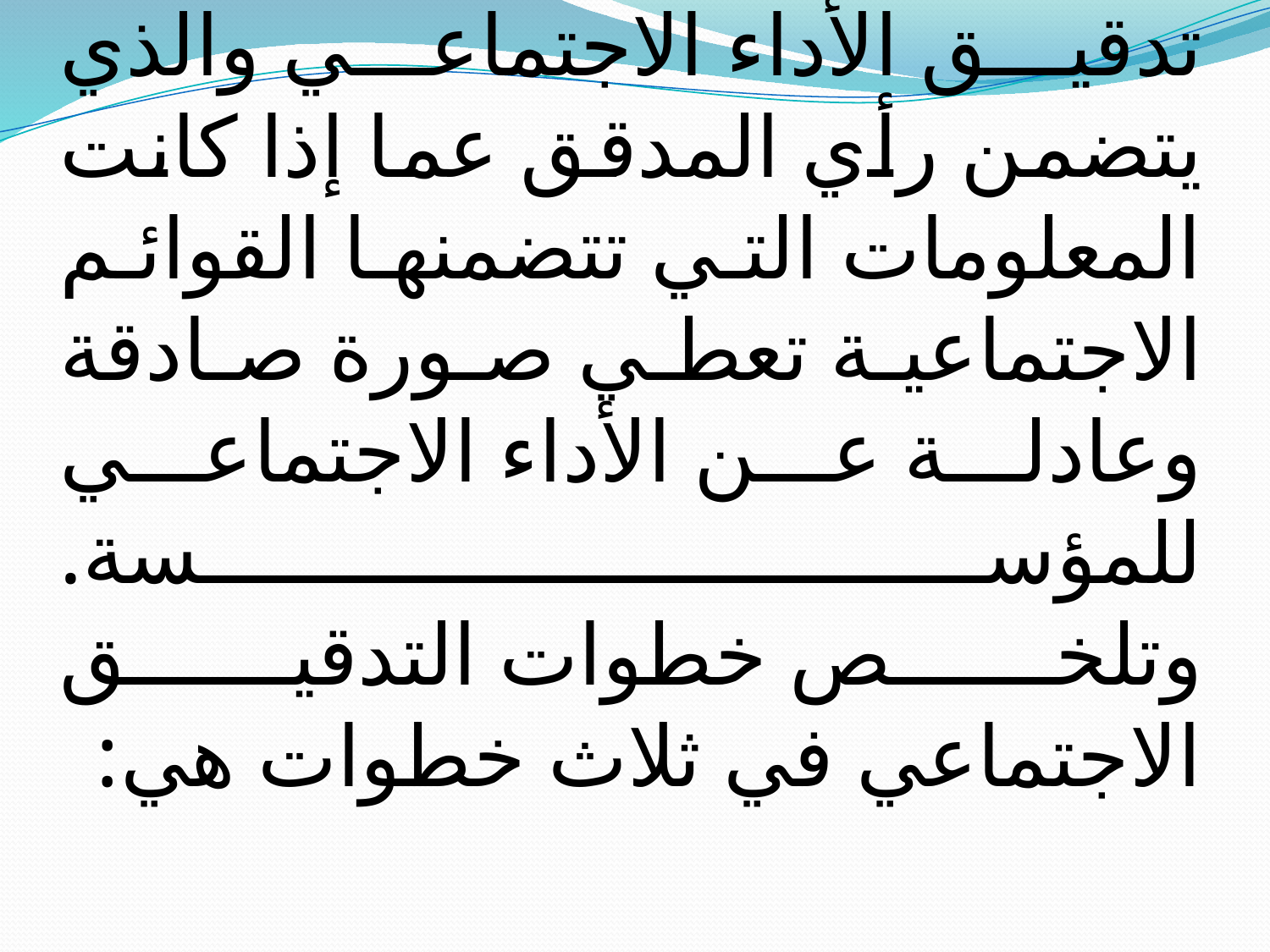

# يستلزم التدقيق الاجتماعي تحديد الأنشطة الاجتماعية وفحصها وإعداد التقرير المرتبط بنتائج تدقيق الأداء الاجتماعي والذي يتضمن رأي المدقق عما إذا كانت المعلومات التي تتضمنها القوائم الاجتماعية تعطي صورة صادقة وعادلة عن الأداء الاجتماعي للمؤسسة. وتلخص خطوات التدقيق الاجتماعي في ثلاث خطوات هي: